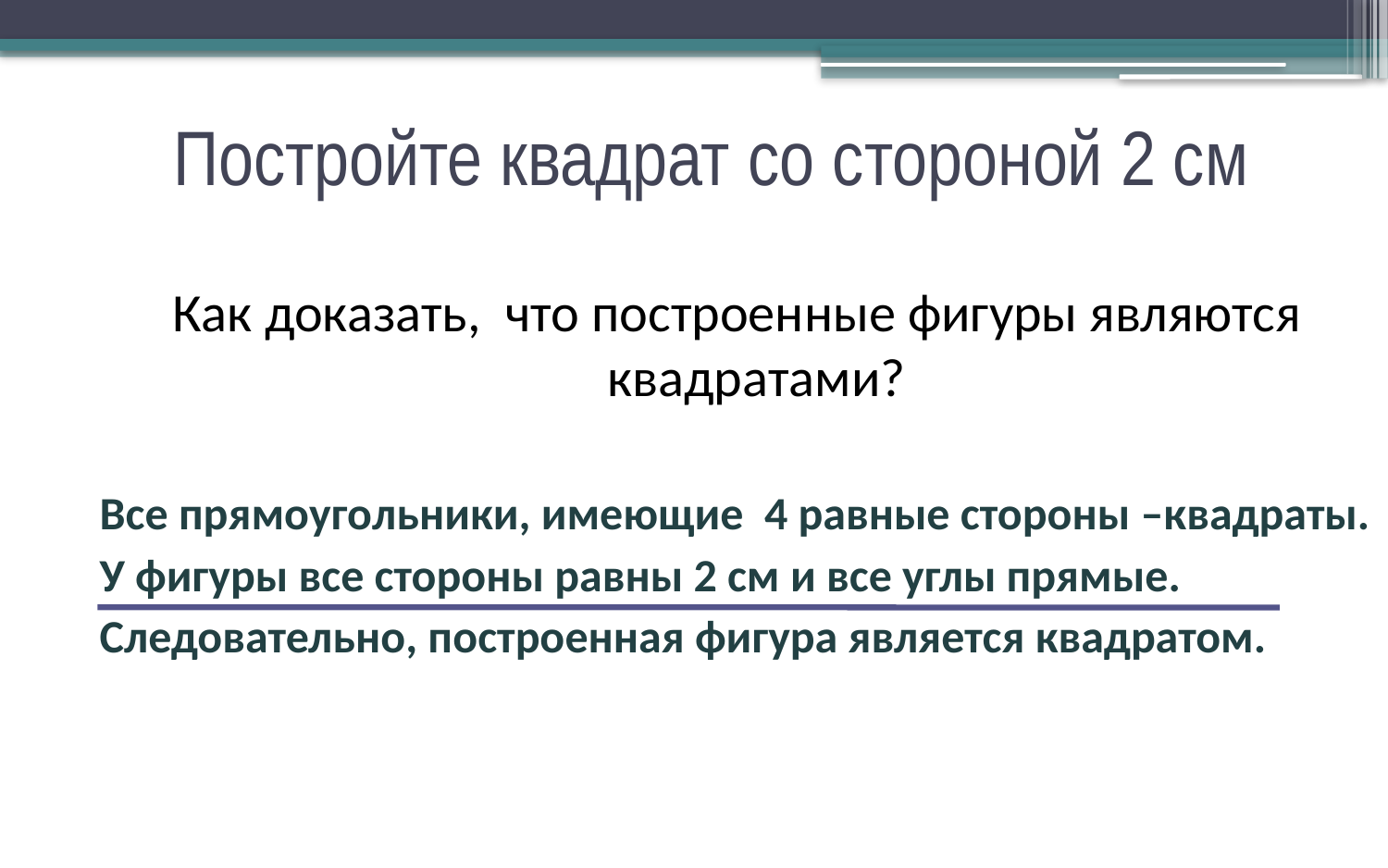

# Постройте квадрат со стороной 2 см
Как доказать,  что построенные фигуры являются квадратами?

Все прямоугольники, имеющие  4 равные стороны –квадраты.
У фигуры все стороны равны 2 см и все углы прямые.
Следовательно, построенная фигура является квадратом.